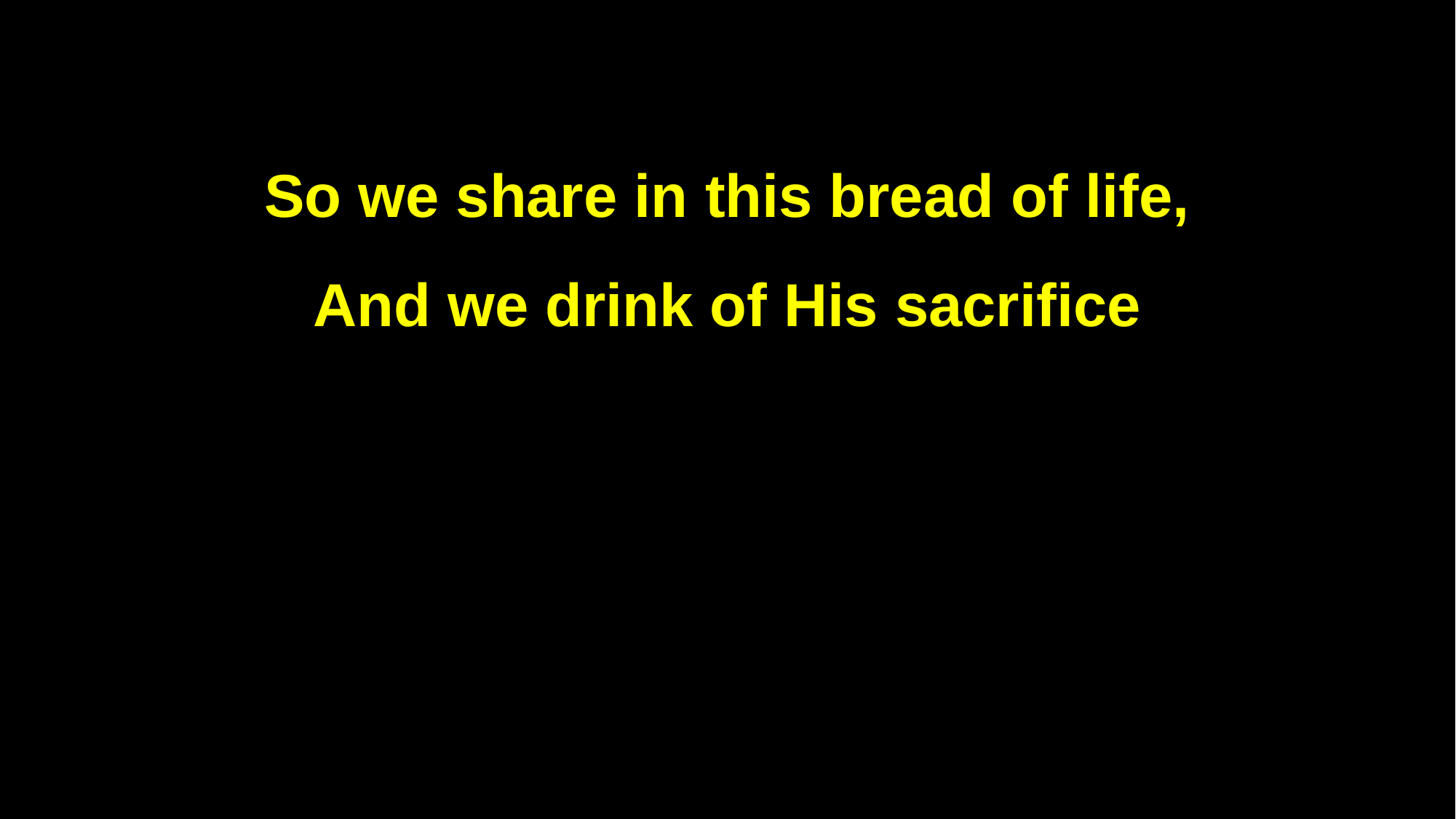

So we share in this bread of life,
And we drink of His sacrifice